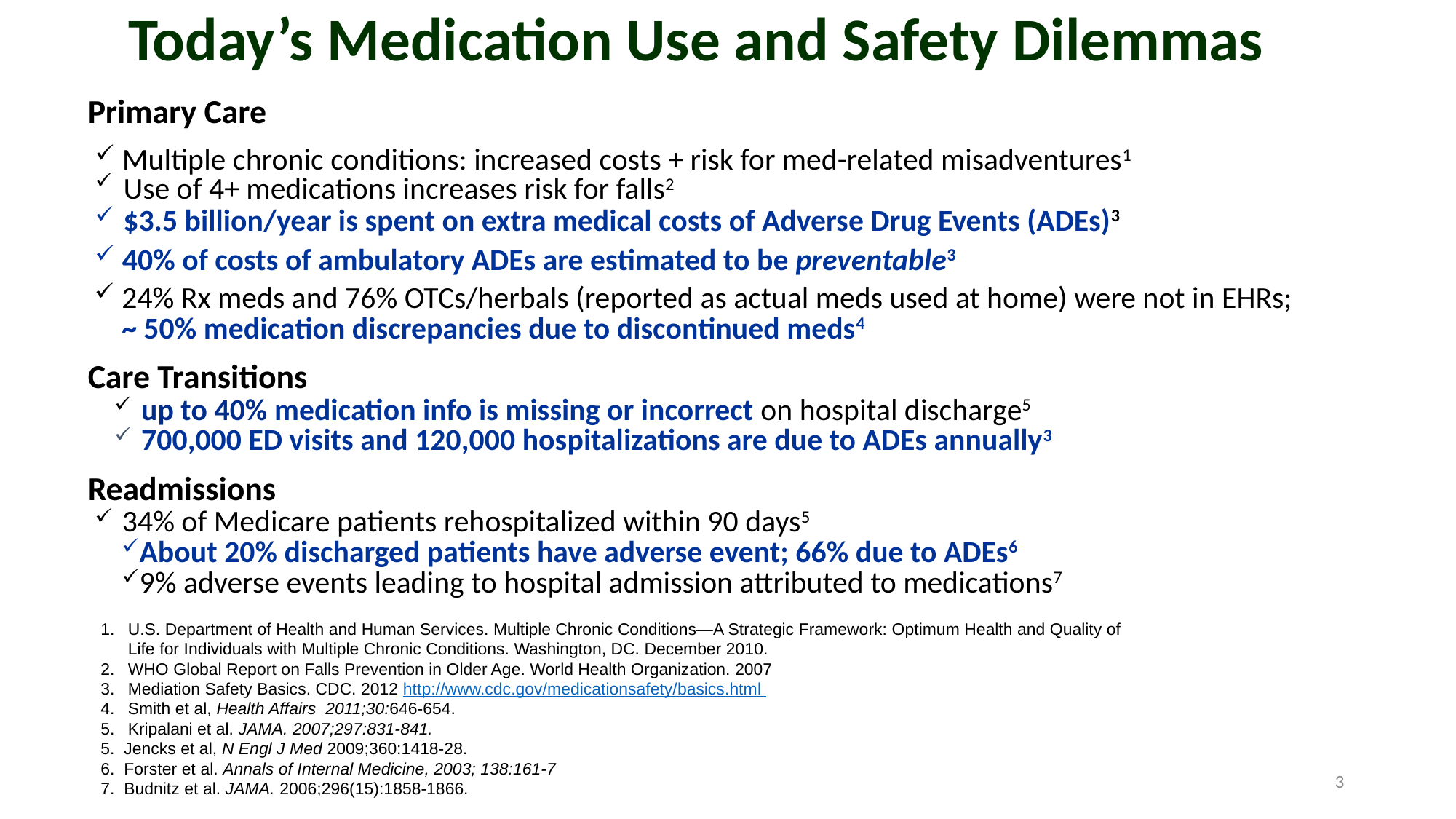

# Today’s Medication Use and Safety Dilemmas
Primary Care
 Multiple chronic conditions: increased costs + risk for med-related misadventures1
 Use of 4+ medications increases risk for falls2
  $3.5 billion/year is spent on extra medical costs of Adverse Drug Events (ADEs)3
 40% of costs of ambulatory ADEs are estimated to be preventable3
24% Rx meds and 76% OTCs/herbals (reported as actual meds used at home) were not in EHRs;  ~ 50% medication discrepancies due to discontinued meds4
Care Transitions
 up to 40% medication info is missing or incorrect on hospital discharge5
 700,000 ED visits and 120,000 hospitalizations are due to ADEs annually3
Readmissions
 34% of Medicare patients rehospitalized within 90 days5
About 20% discharged patients have adverse event; 66% due to ADEs6
9% adverse events leading to hospital admission attributed to medications7
U.S. Department of Health and Human Services. Multiple Chronic Conditions—A Strategic Framework: Optimum Health and Quality of Life for Individuals with Multiple Chronic Conditions. Washington, DC. December 2010.
WHO Global Report on Falls Prevention in Older Age. World Health Organization. 2007
Mediation Safety Basics. CDC. 2012 http://www.cdc.gov/medicationsafety/basics.html
Smith et al, Health Affairs  2011;30:646-654.
Kripalani et al. JAMA. 2007;297:831-841.
5.  Jencks et al, N Engl J Med 2009;360:1418-28.
6.  Forster et al. Annals of Internal Medicine, 2003; 138:161-7
7.  Budnitz et al. JAMA. 2006;296(15):1858-1866.

3